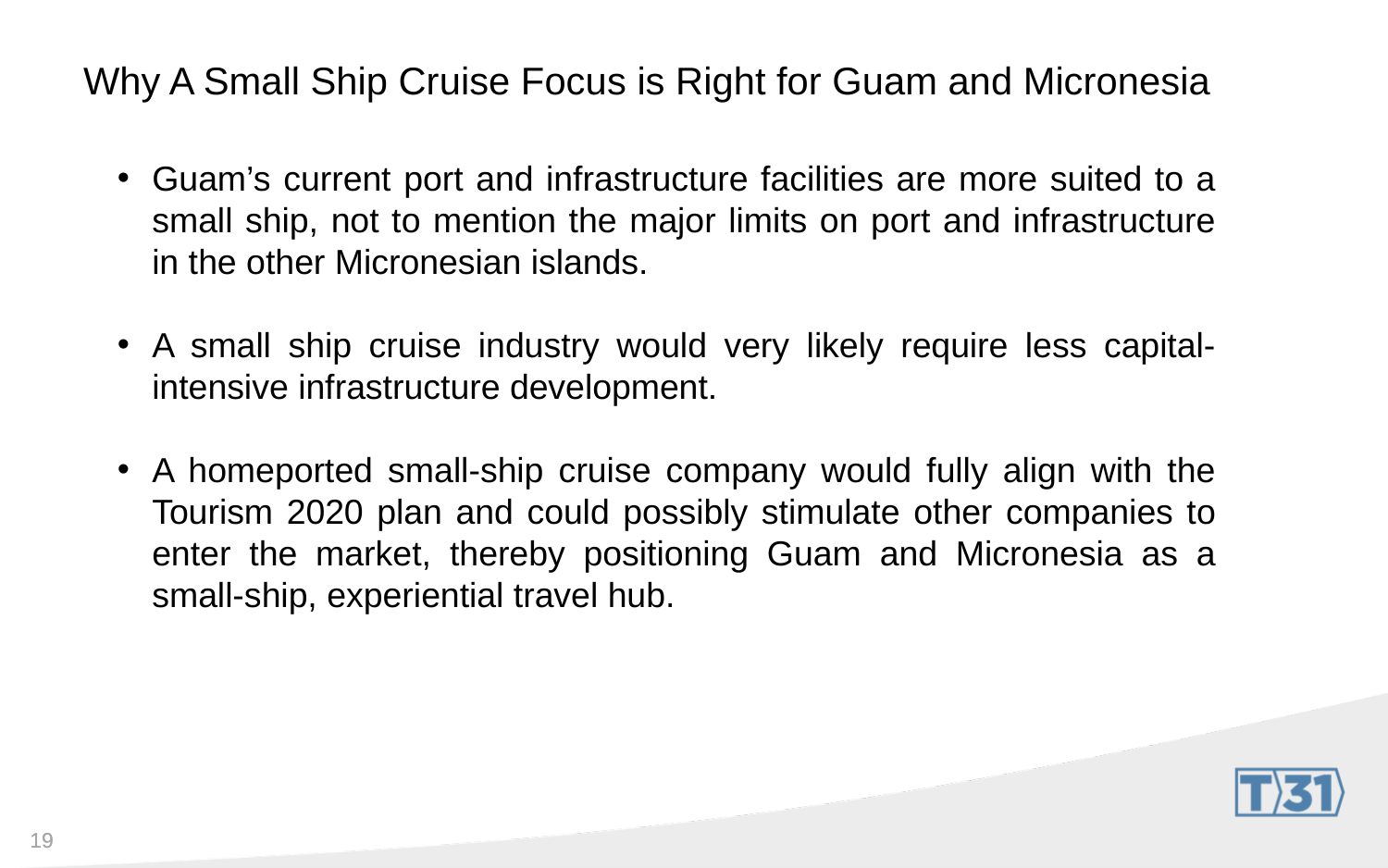

# Why A Small Ship Cruise Focus is Right for Guam and Micronesia
Guam’s current port and infrastructure facilities are more suited to a small ship, not to mention the major limits on port and infrastructure in the other Micronesian islands.

A small ship cruise industry would very likely require less capital-intensive infrastructure development.

A homeported small-ship cruise company would fully align with the Tourism 2020 plan and could possibly stimulate other companies to enter the market, thereby positioning Guam and Micronesia as a small-ship, experiential travel hub.